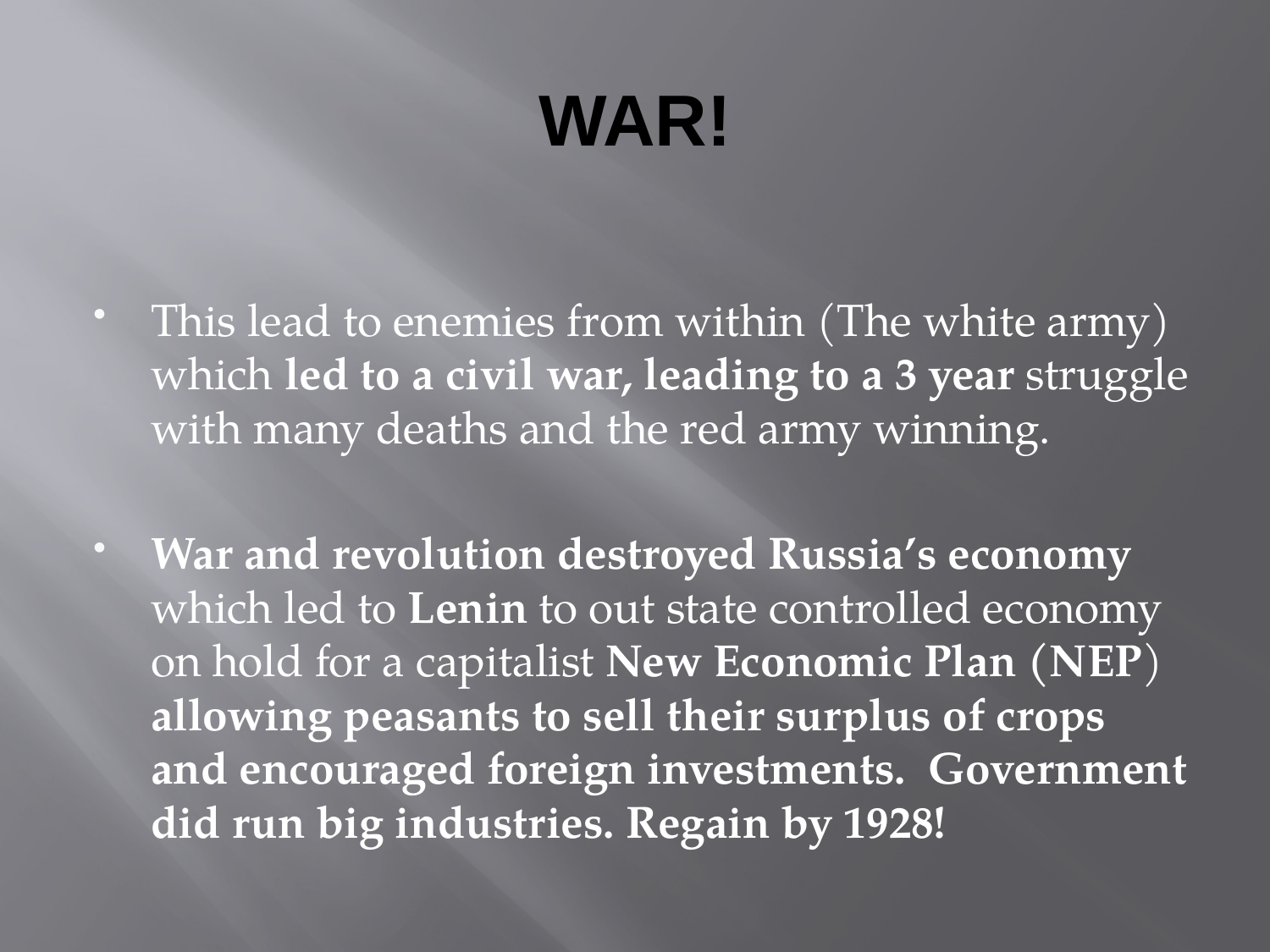

# WAR!

This lead to enemies from within (The white army) which led to a civil war, leading to a 3 year struggle with many deaths and the red army winning.

War and revolution destroyed Russia’s economy which led to Lenin to out state controlled economy on hold for a capitalist New Economic Plan (NEP) allowing peasants to sell their surplus of crops and encouraged foreign investments.  Government did run big industries. Regain by 1928!